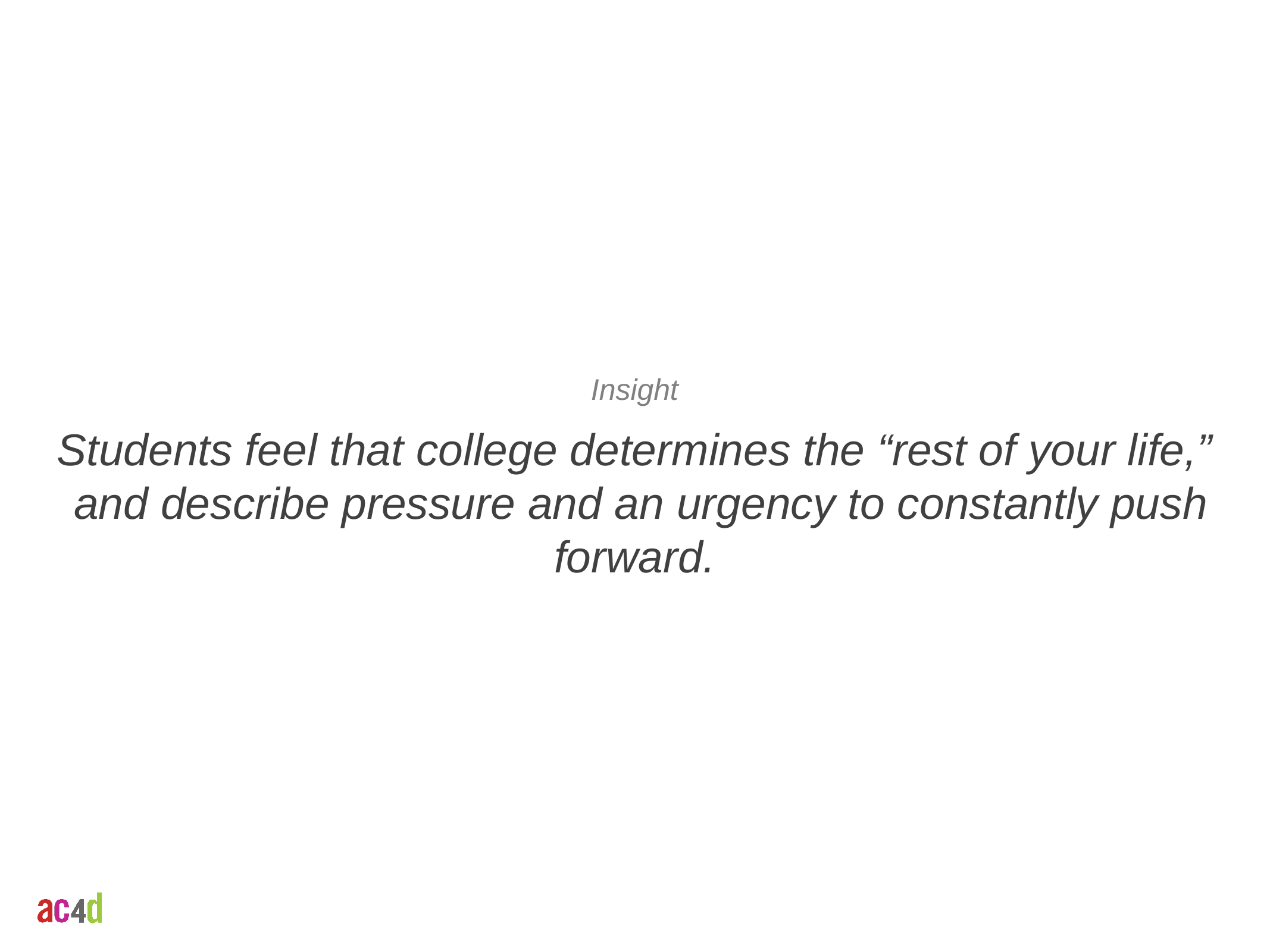

Insight

Students feel that college determines the “rest of your life,”
 and describe pressure and an urgency to constantly push forward.